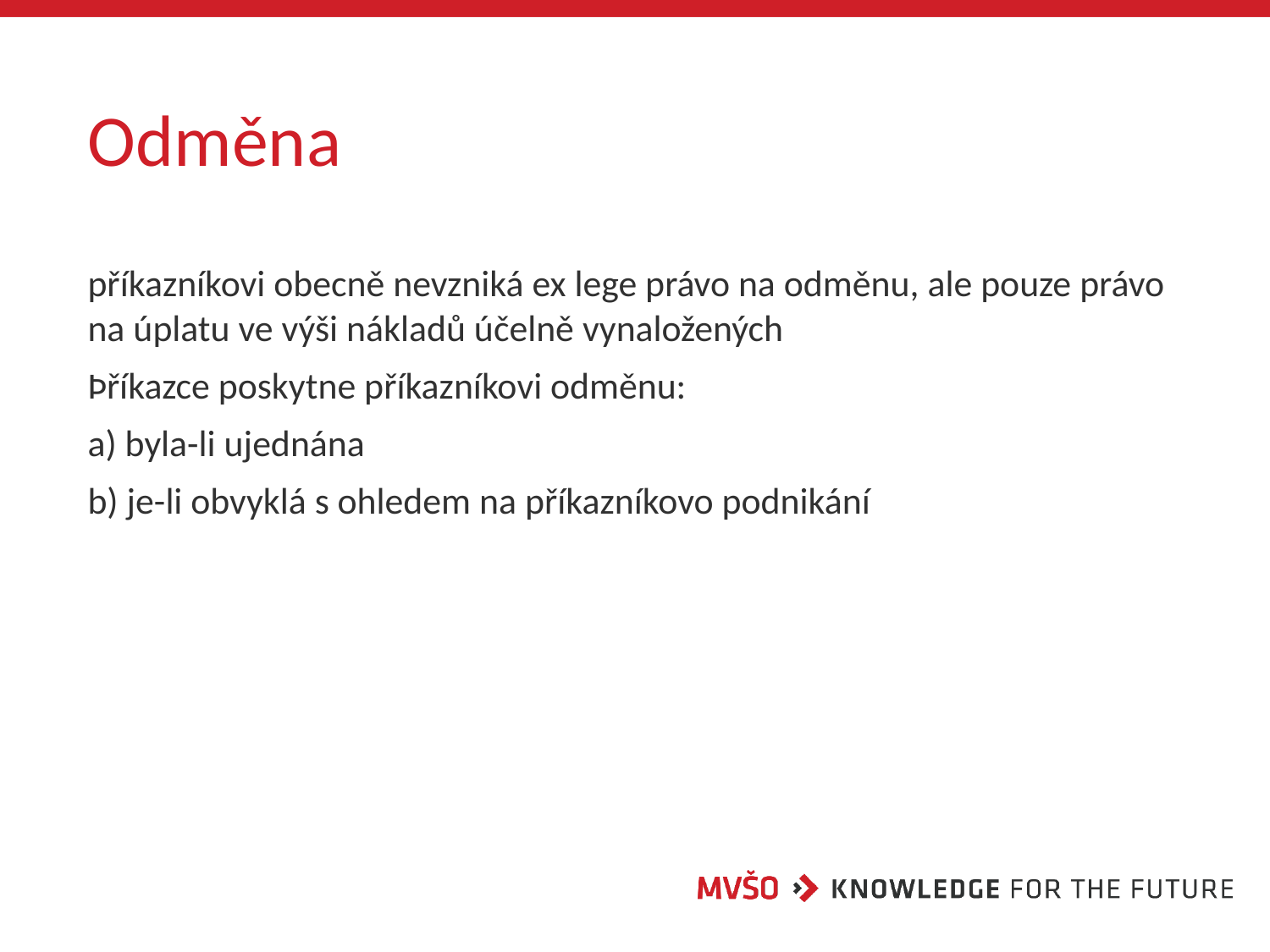

# Odměna
příkazníkovi obecně nevzniká ex lege právo na odměnu, ale pouze právo na úplatu ve výši nákladů účelně vynaložených
Þříkazce poskytne příkazníkovi odměnu:
a) byla-li ujednána
b) je-li obvyklá s ohledem na příkazníkovo podnikání